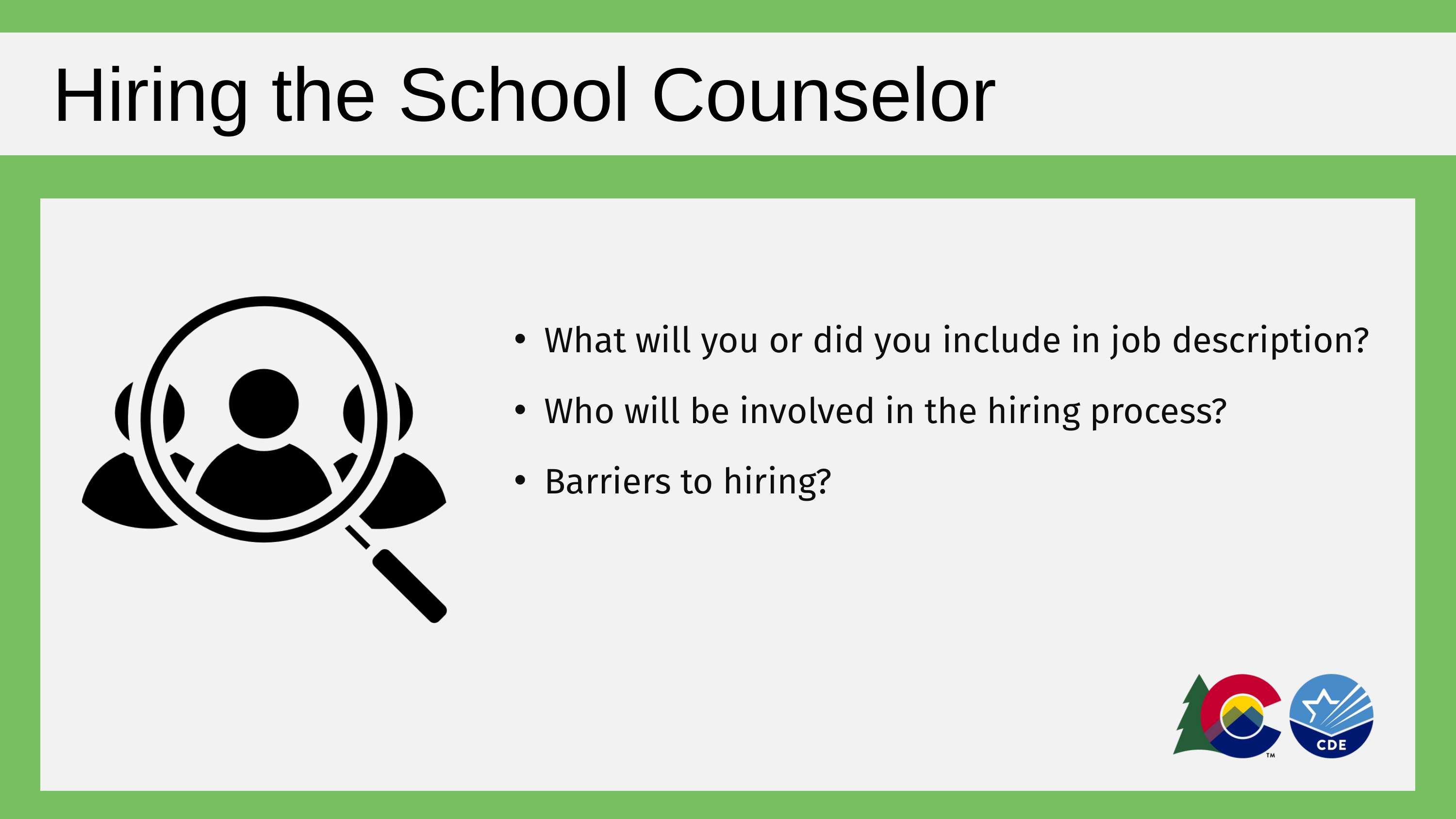

Hiring the School Counselor

What will you or did you include in job description?

Who will be involved in the hiring process?

Barriers to hiring?